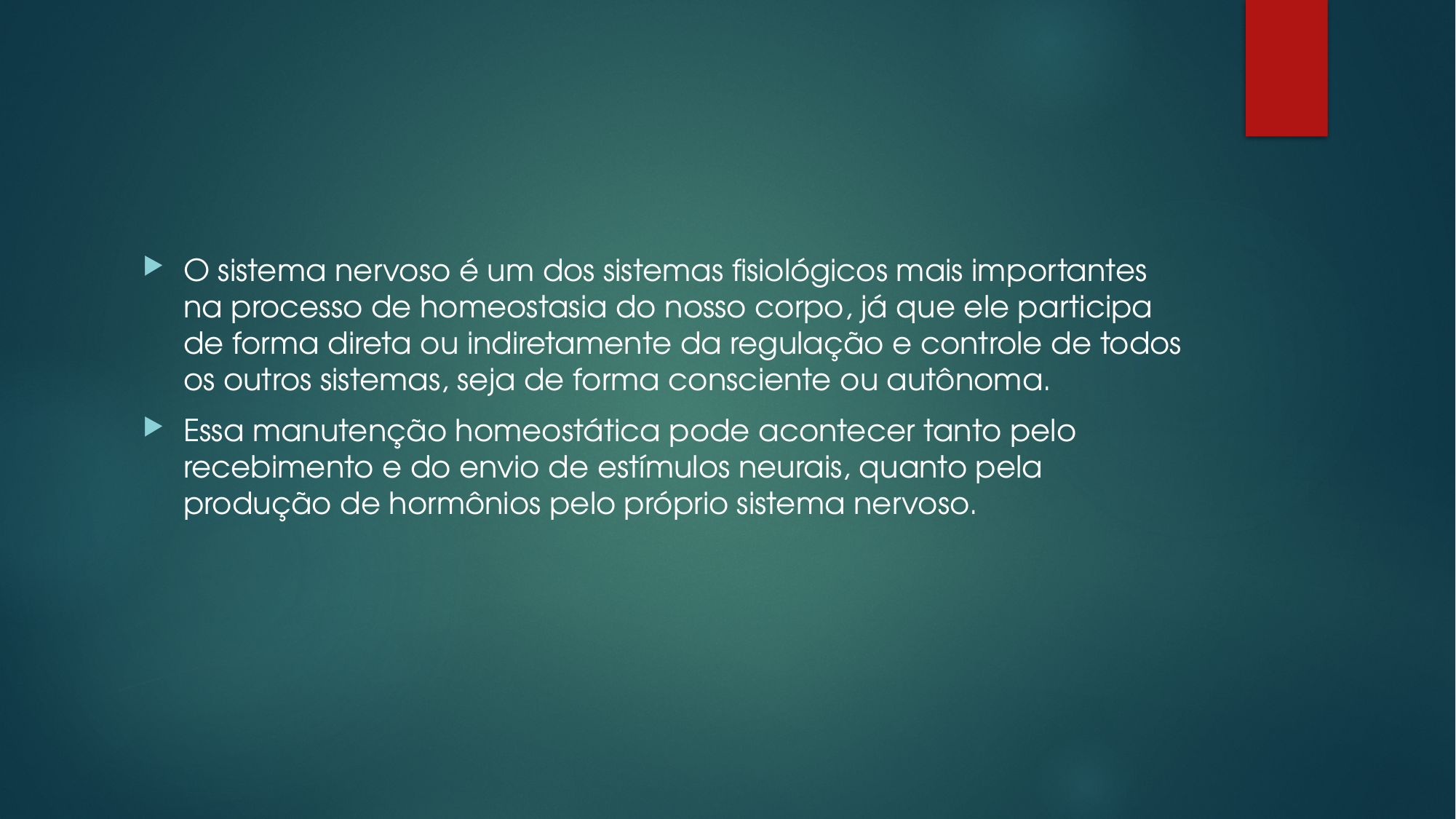

#
O sistema nervoso é um dos sistemas fisiológicos mais importantes na processo de homeostasia do nosso corpo, já que ele participa de forma direta ou indiretamente da regulação e controle de todos os outros sistemas, seja de forma consciente ou autônoma.
Essa manutenção homeostática pode acontecer tanto pelo recebimento e do envio de estímulos neurais, quanto pela produção de hormônios pelo próprio sistema nervoso.